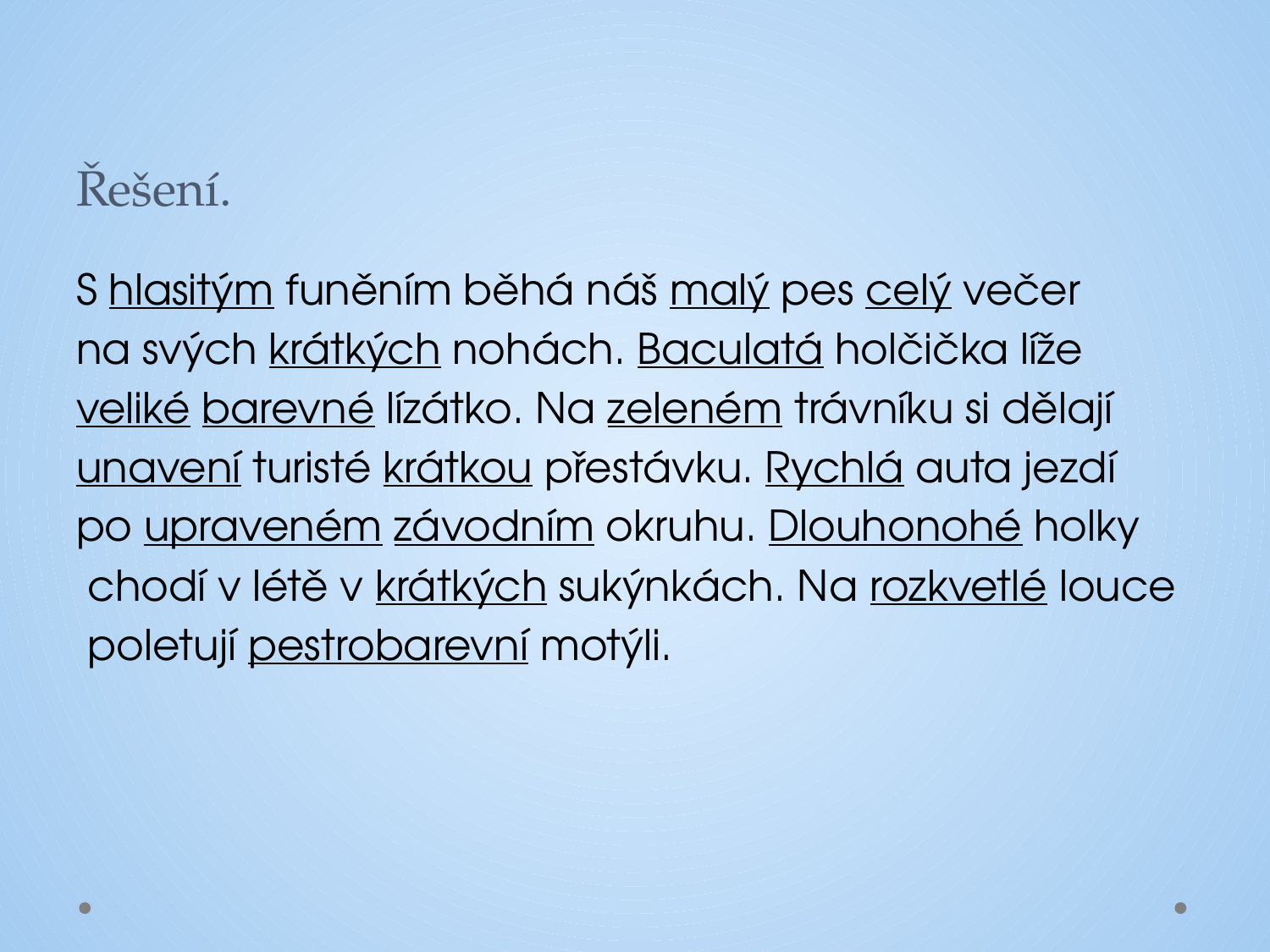

# Řešení.
S hlasitým funěním běhá náš malý pes celý večer
na svých krátkých nohách. Baculatá holčička líže
veliké barevné lízátko. Na zeleném trávníku si dělají
unavení turisté krátkou přestávku. Rychlá auta jezdí
po upraveném závodním okruhu. Dlouhonohé holky
 chodí v létě v krátkých sukýnkách. Na rozkvetlé louce
 poletují pestrobarevní motýli.